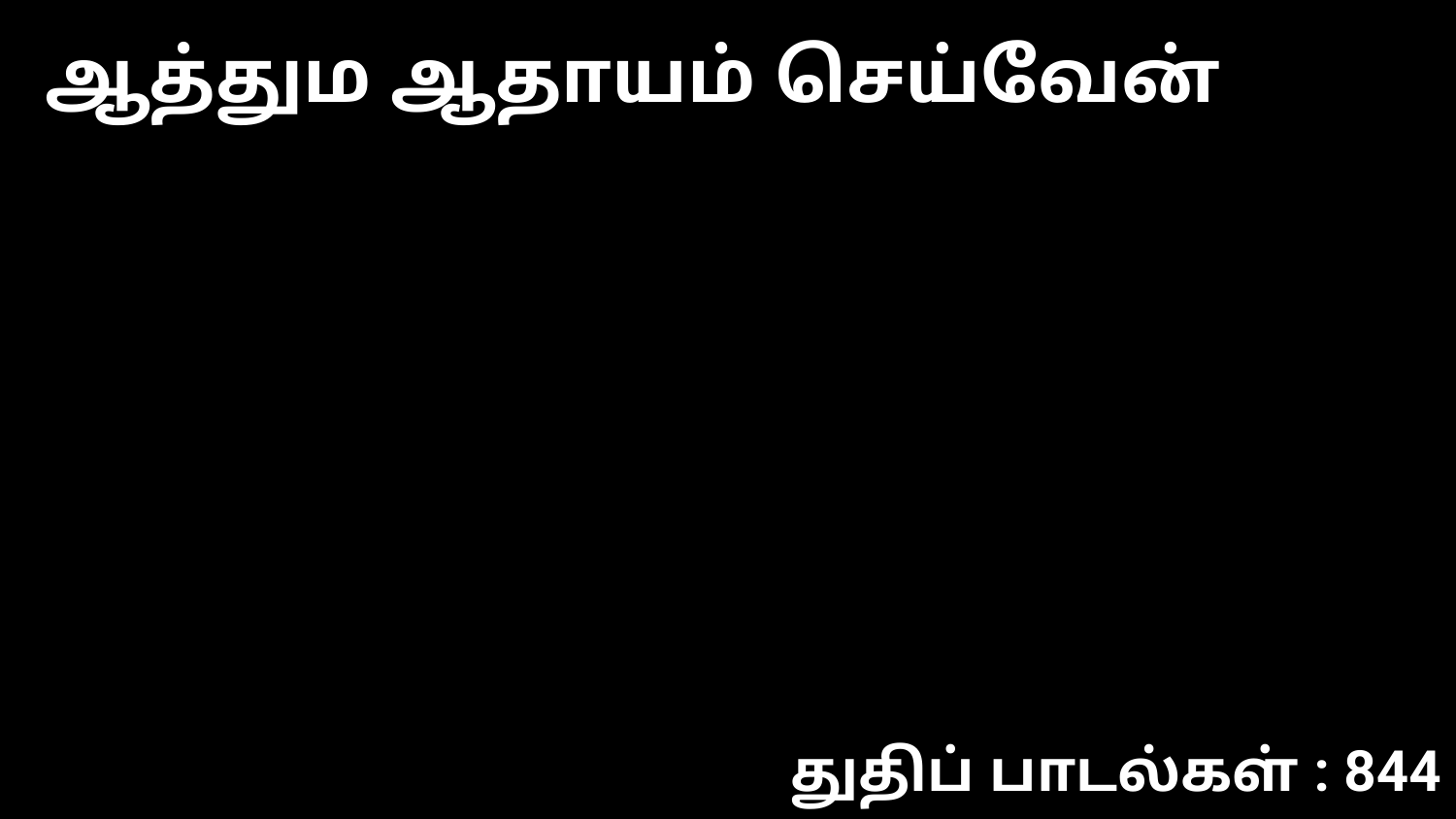

ஆத்தும ஆதாயம் செய்வேன்
துதிப் பாடல்கள் : 844